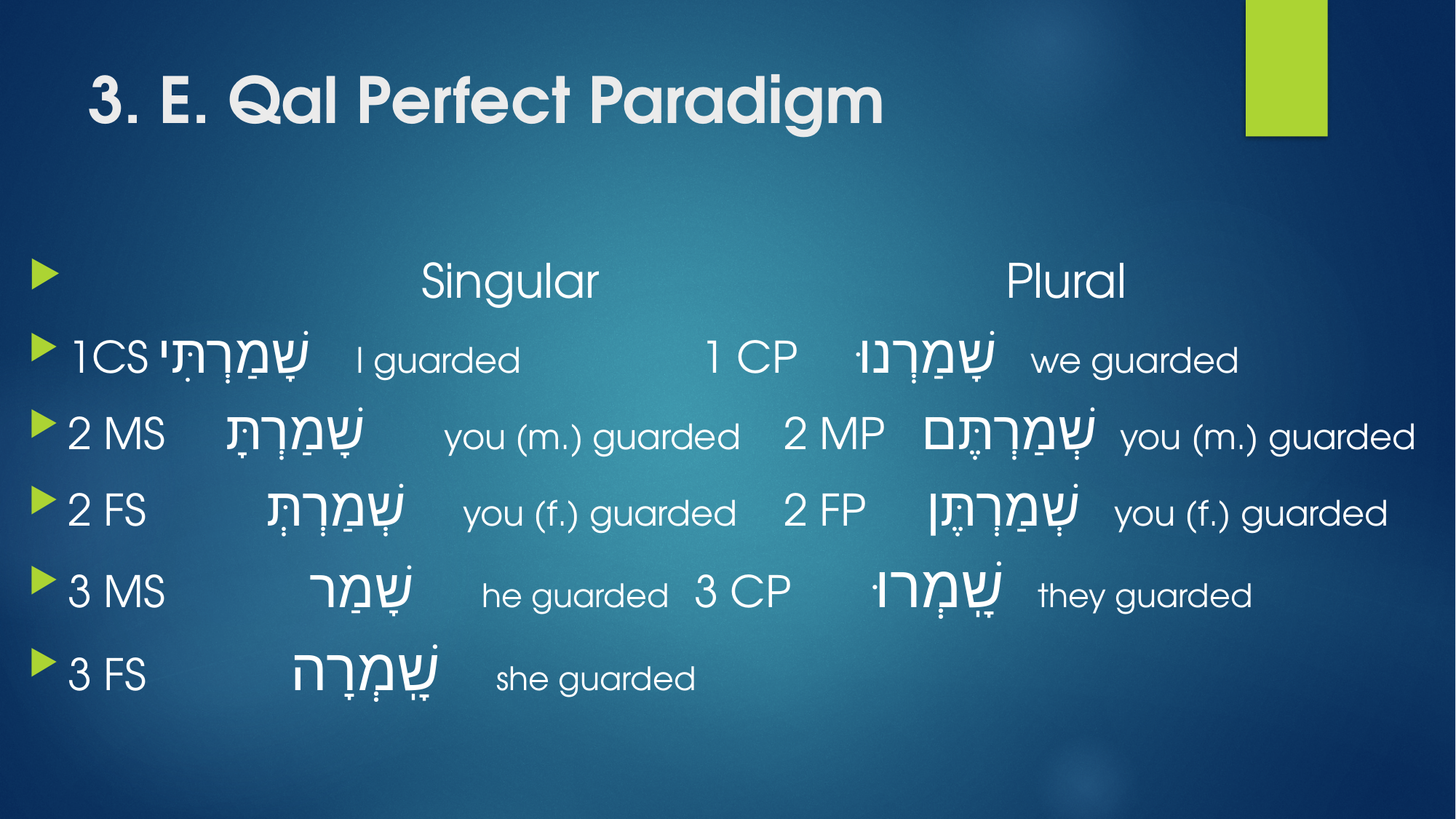

# 3. E. Qal Perfect Paradigm
                           Singular                               Plural
1CS		שָׁמַרְתִּי    I guarded		        1 CP     שָׁמַרְנוּ   we guarded
2 MS     שָׁמַרְתָּ       you (m.) guarded 	2 MP   שְׁמַרְתֶּם  you (m.) guarded
2 FS          שְׁמַרְתְּ     you (f.) guarded 	2 FP     שְׁמַרְתֶּן   you (f.) guarded
3 MS            שָׁמַר      he guarded  		3 CP       שָֽׁמְרוּ   they guarded
3 FS            שָֽׁמְרָה     she guarded